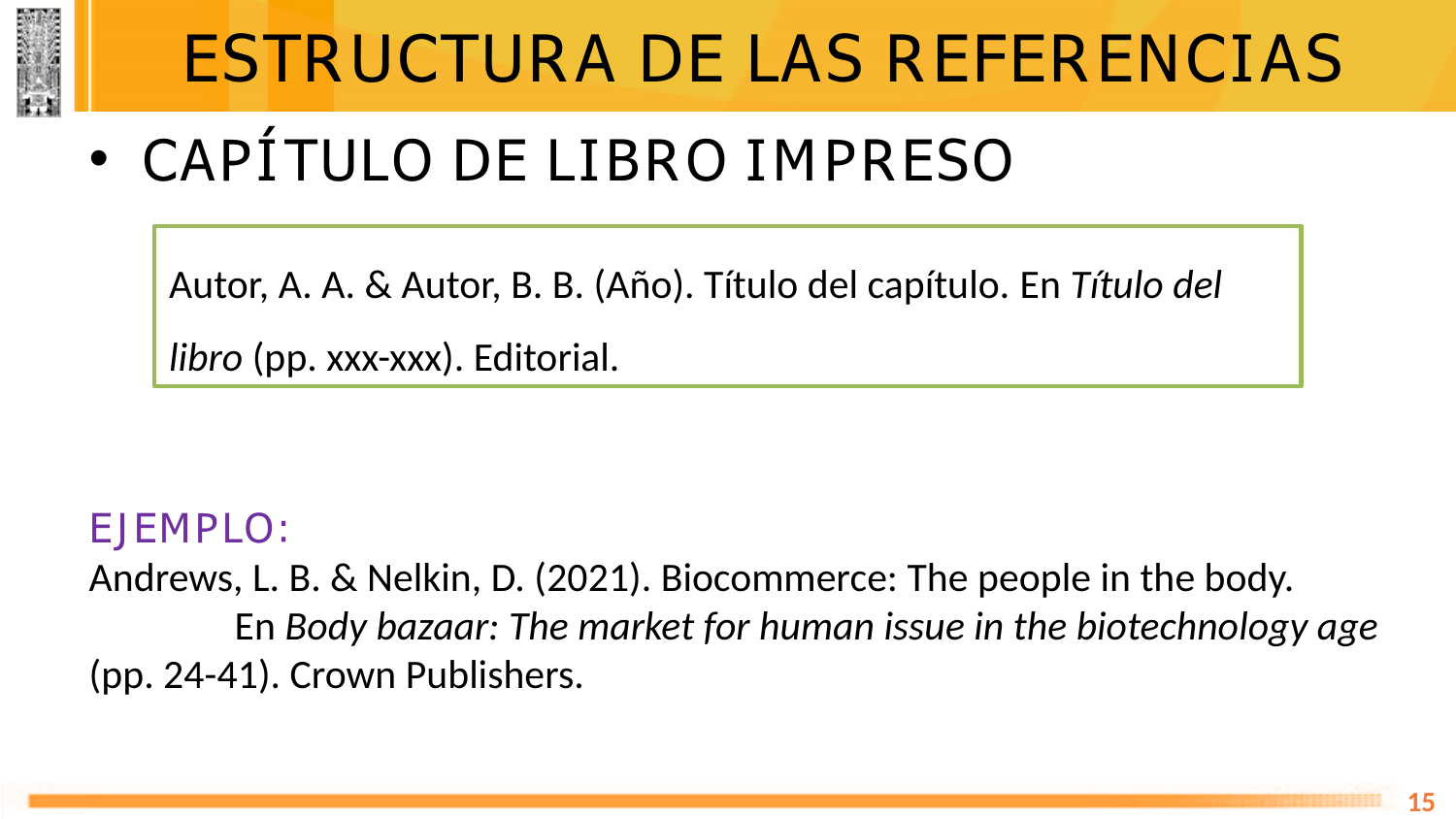

# ESTRUCTURA DE LAS REFERENCIAS
CAPÍTULO DE LIBRO IMPRESO

Andrews, L. B. & Nelkin, D. (2021). Biocommerce: The people in the body.            	En Body bazaar: The market for human issue in the biotechnology age 	(pp. 24-41). Crown Publishers.

Autor, A. A. & Autor, B. B. (Año). Título del capítulo. En Título del libro (pp. xxx-xxx). Editorial.
EJEMPLO:
15